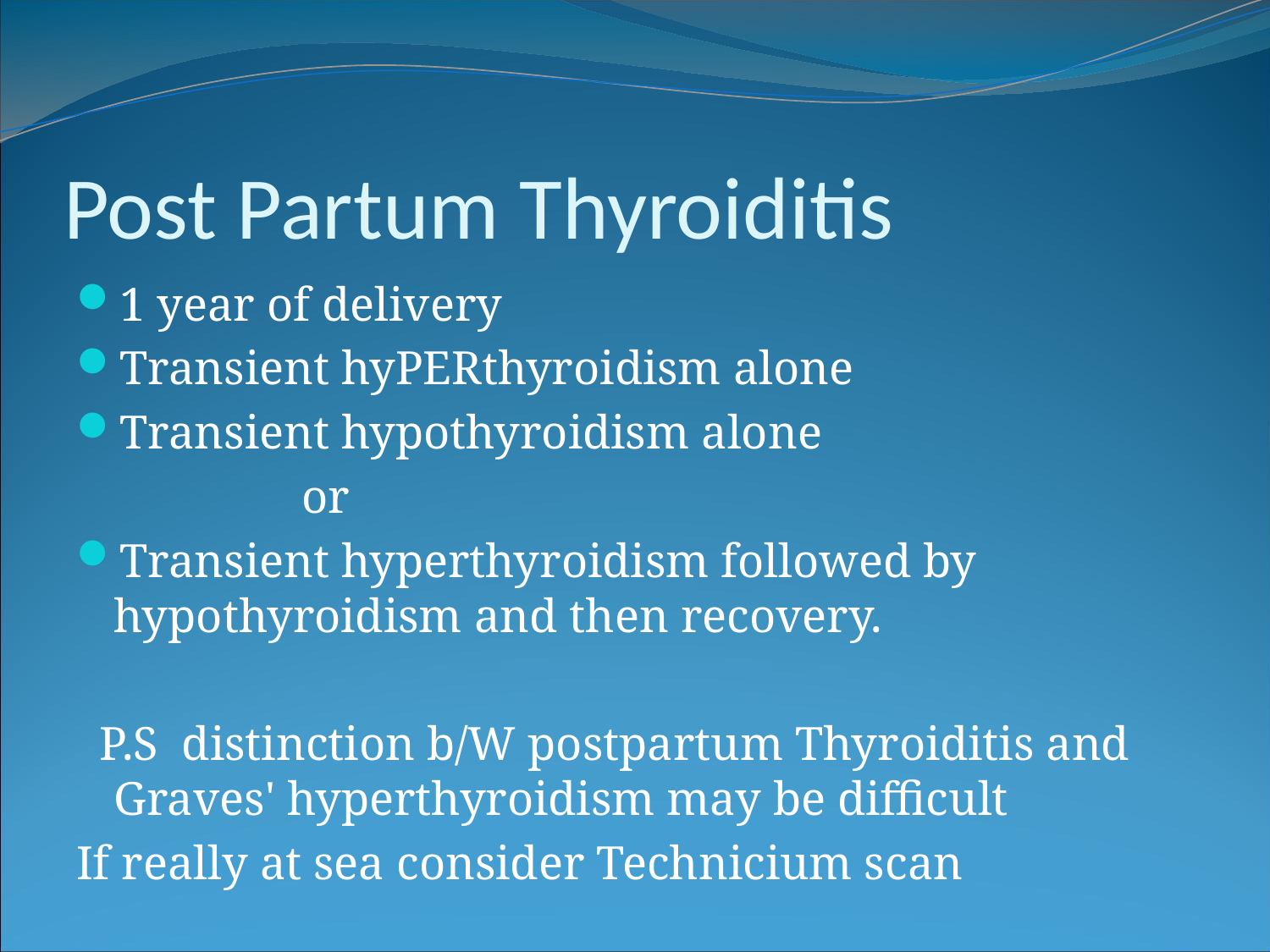

Post Partum Thyroiditis
1 year of delivery
Transient hyPERthyroidism alone
Transient hypothyroidism alone
                   or
Transient hyperthyroidism followed by hypothyroidism and then recovery.

  P.S  distinction b/W postpartum Thyroiditis and Graves' hyperthyroidism may be difficult
If really at sea consider Technicium scan